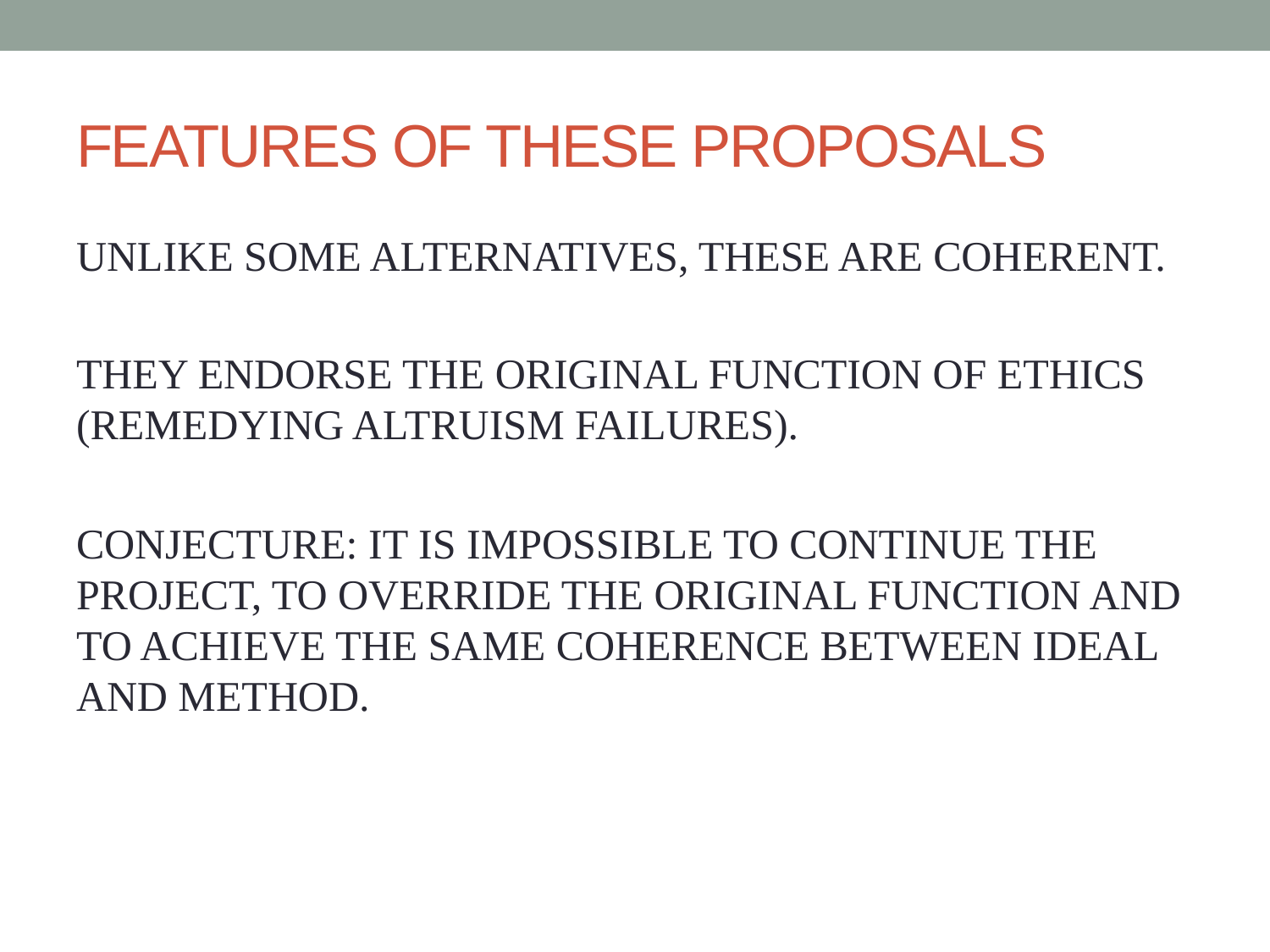

# FEATURES OF THESE PROPOSALS
UNLIKE SOME ALTERNATIVES, THESE ARE COHERENT.

THEY ENDORSE THE ORIGINAL FUNCTION OF ETHICS (REMEDYING ALTRUISM FAILURES).

CONJECTURE: IT IS IMPOSSIBLE TO CONTINUE THE PROJECT, TO OVERRIDE THE ORIGINAL FUNCTION AND TO ACHIEVE THE SAME COHERENCE BETWEEN IDEAL AND METHOD.